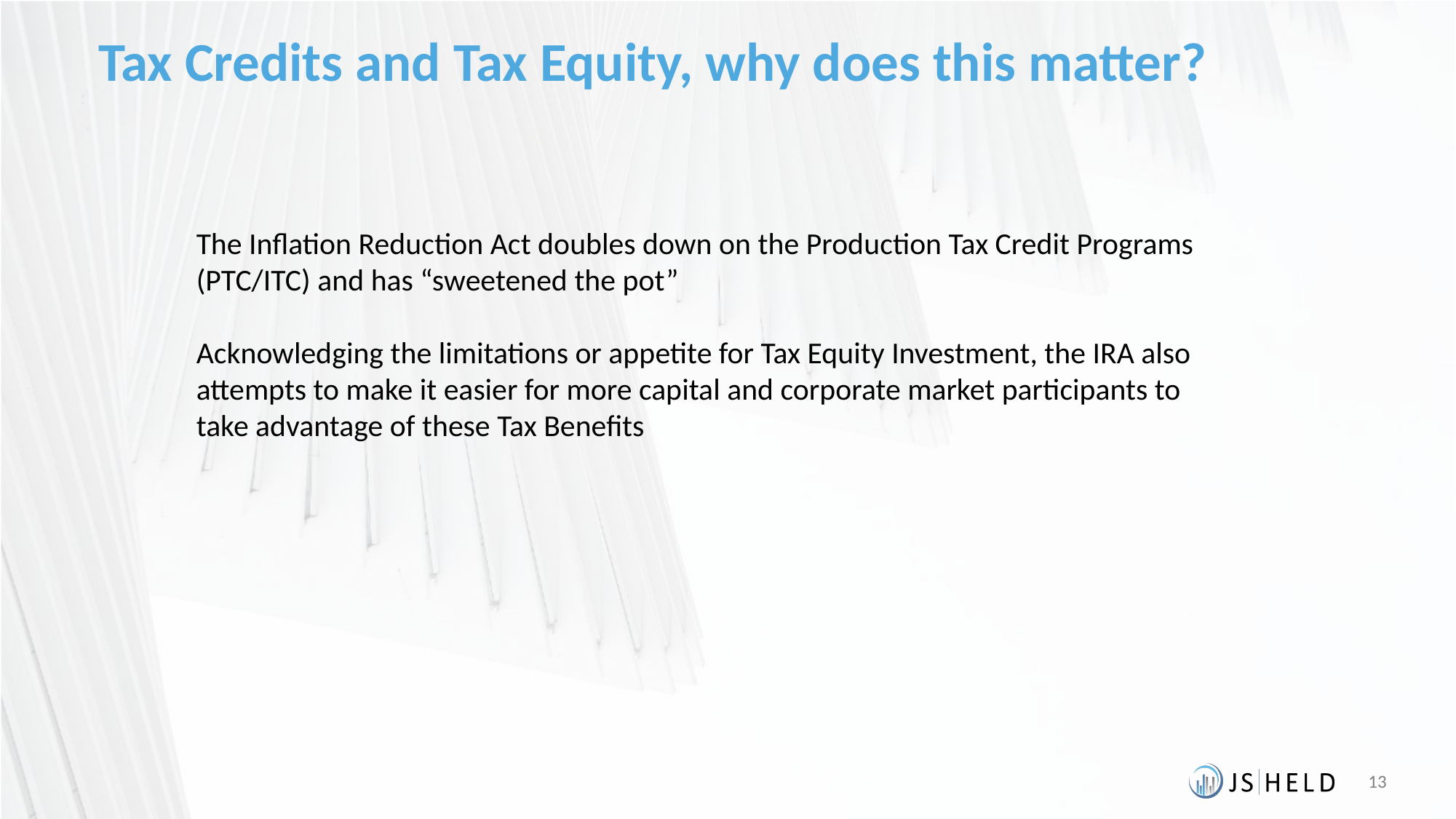

# Tax Credits and Tax Equity, why does this matter?
The Inflation Reduction Act doubles down on the Production Tax Credit Programs (PTC/ITC) and has “sweetened the pot”

Acknowledging the limitations or appetite for Tax Equity Investment, the IRA also attempts to make it easier for more capital and corporate market participants to take advantage of these Tax Benefits